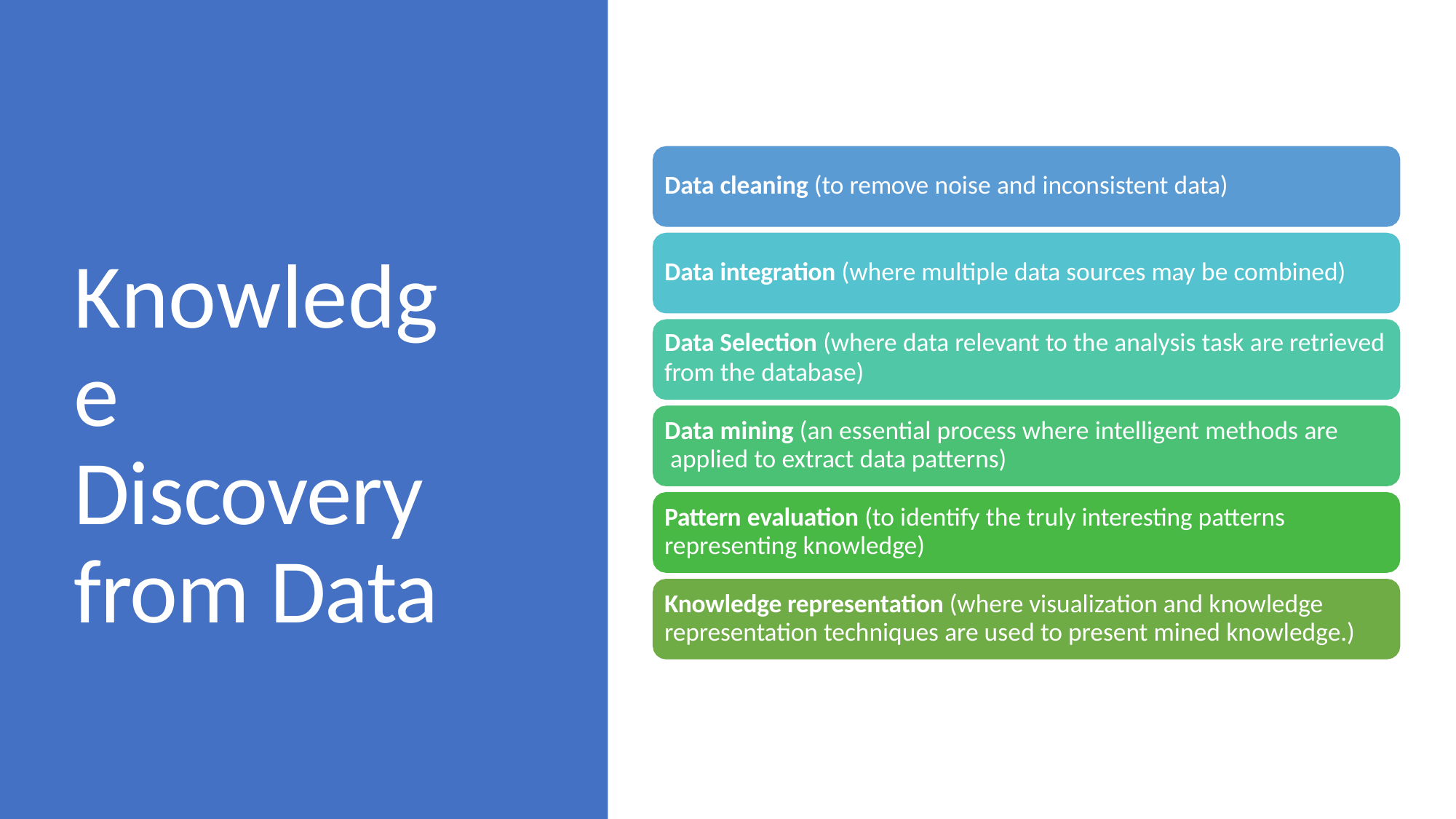

Data cleaning (to remove noise and inconsistent data)

# Knowledge  Discovery  from Data
Data integration (where multiple data sources may be combined)

Data Selection (where data relevant to the analysis task are retrieved
from the database)

Data mining (an essential process where intelligent methods are  applied to extract data patterns)

Pattern evaluation (to identify the truly interesting patterns  representing knowledge)

Knowledge representation (where visualization and knowledge  representation techniques are used to present mined knowledge.)